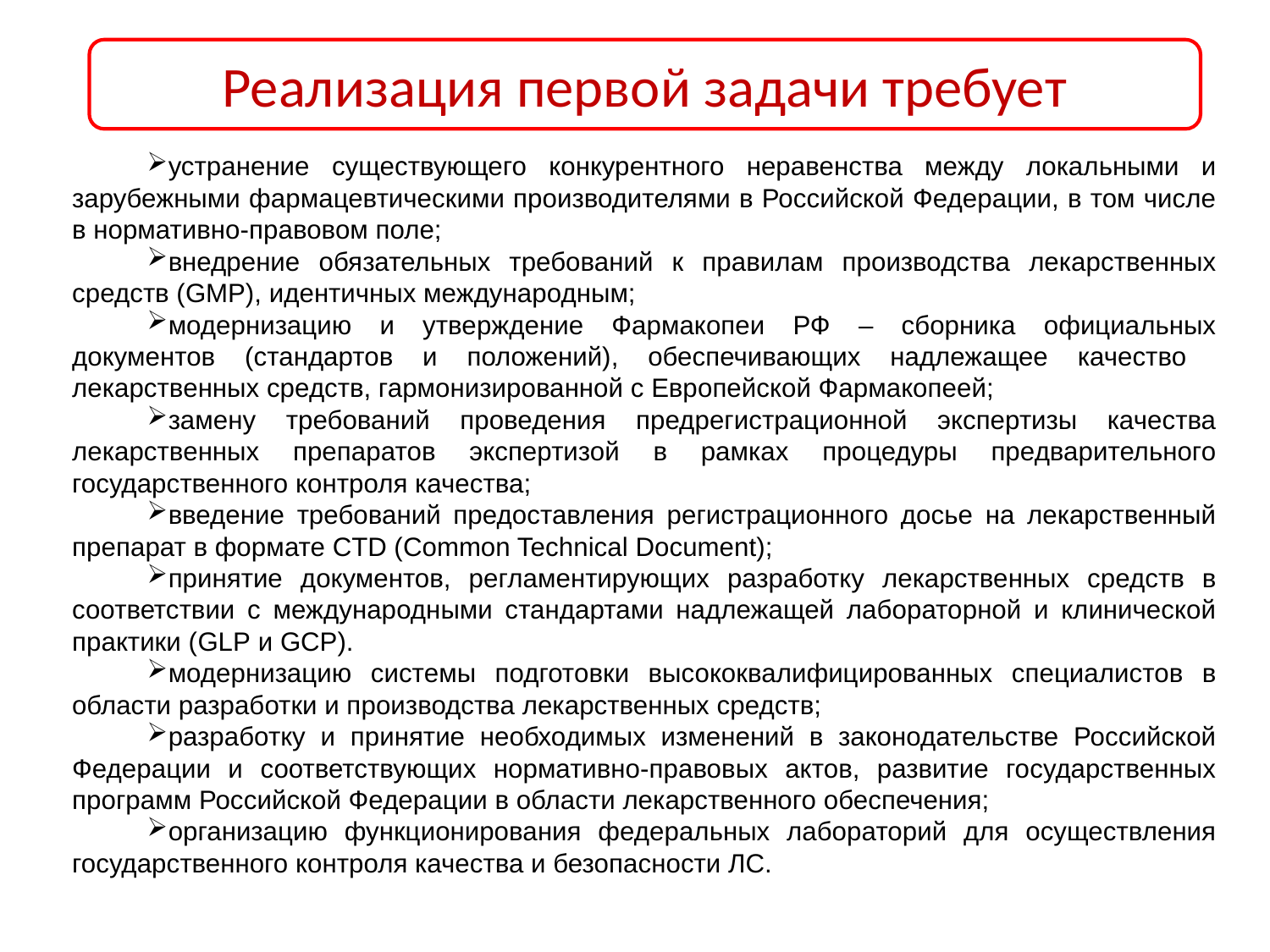

Реализация первой задачи требует
устранение существующего конкурентного неравенства между локальными и зарубежными фармацевтическими производителями в Российской Федерации, в том числе в нормативно-правовом поле;
внедрение обязательных требований к правилам производства лекарственных средств (GMP), идентичных международным;
модернизацию и утверждение Фармакопеи РФ – сборника официальных документов (стандартов и положений), обеспечивающих надлежащее качество  лекарственных средств, гармонизированной с Европейской Фармакопеей;
замену требований проведения предрегистрационной экспертизы качества лекарственных препаратов экспертизой в рамках процедуры предварительного государственного контроля качества;
введение требований предоставления регистрационного досье на лекарственный препарат в формате CTD (Common Technical Document);
принятие документов, регламентирующих разработку лекарственных средств в соответствии с международными стандартами надлежащей лабораторной и клинической практики (GLP и GCP).
модернизацию системы подготовки высококвалифицированных специалистов в области разработки и производства лекарственных средств;
разработку и принятие необходимых изменений в законодательстве Российской Федерации и соответствующих нормативно-правовых актов, развитие государственных программ Российской Федерации в области лекарственного обеспечения;
организацию функционирования федеральных лабораторий для осуществления государственного контроля качества и безопасности ЛС.